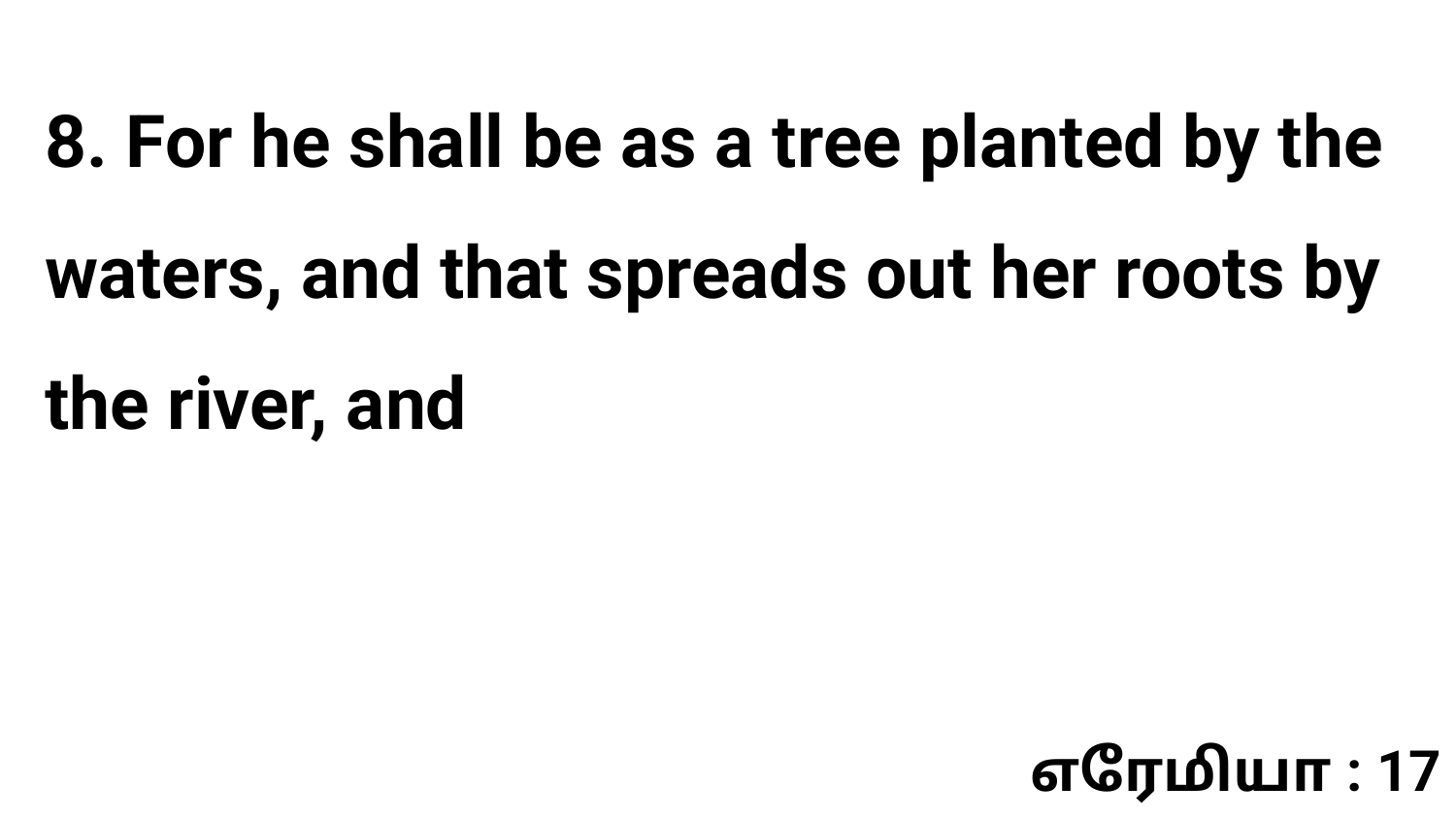

8. For he shall be as a tree planted by the waters, and that spreads out her roots by the river, and
எரேமியா : 17